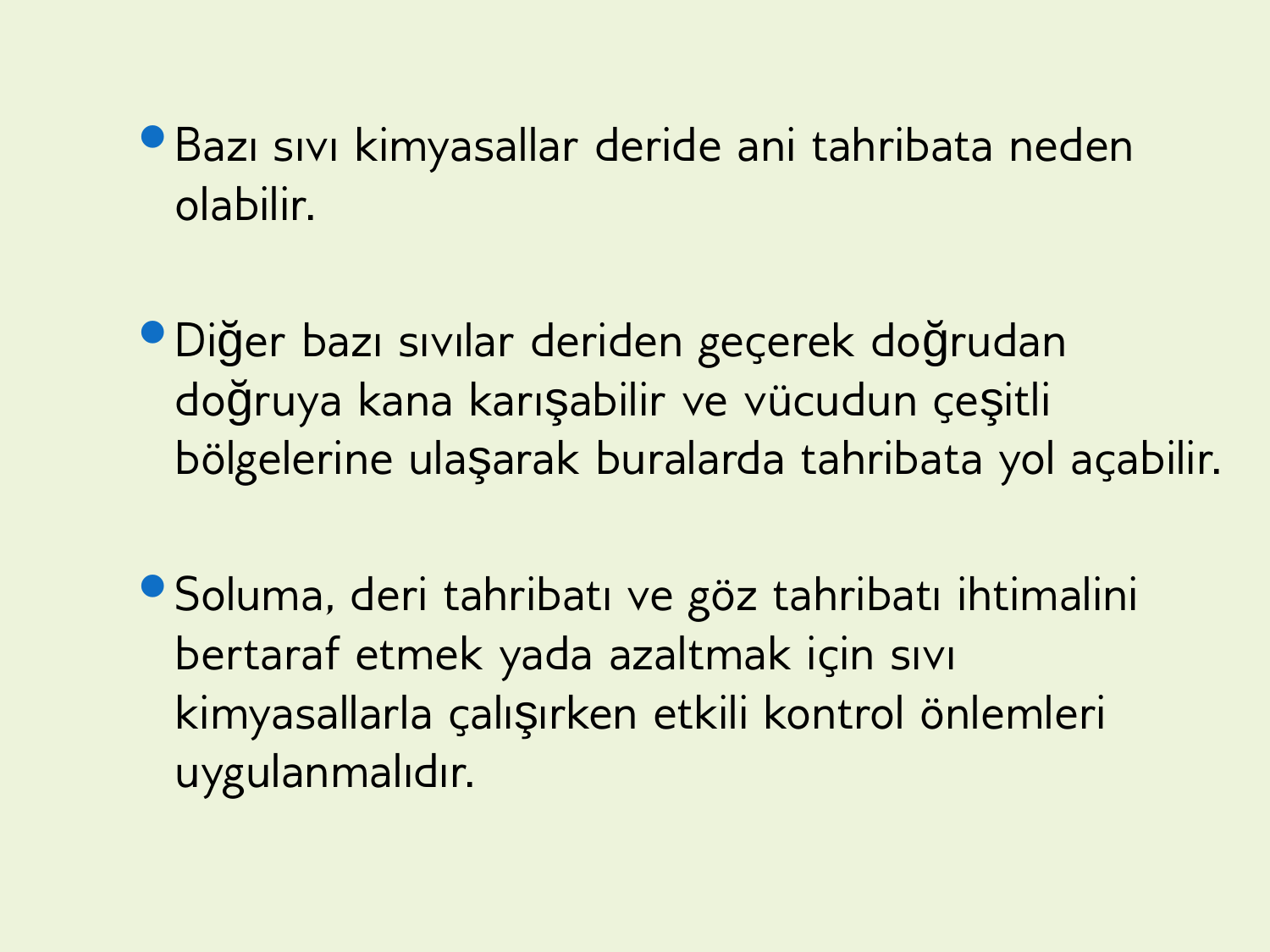

Bazı sıvı kimyasallar deride ani tahribata neden olabilir.

Diğer bazı sıvılar deriden geçerek doğrudan doğruya kana karışabilir ve vücudun çeşitli bölgelerine ulaşarak buralarda tahribata yol açabilir.

Soluma, deri tahribatı ve göz tahribatı ihtimalini bertaraf etmek yada azaltmak için sıvı kimyasallarla çalışırken etkili kontrol önlemleri uygulanmalıdır.